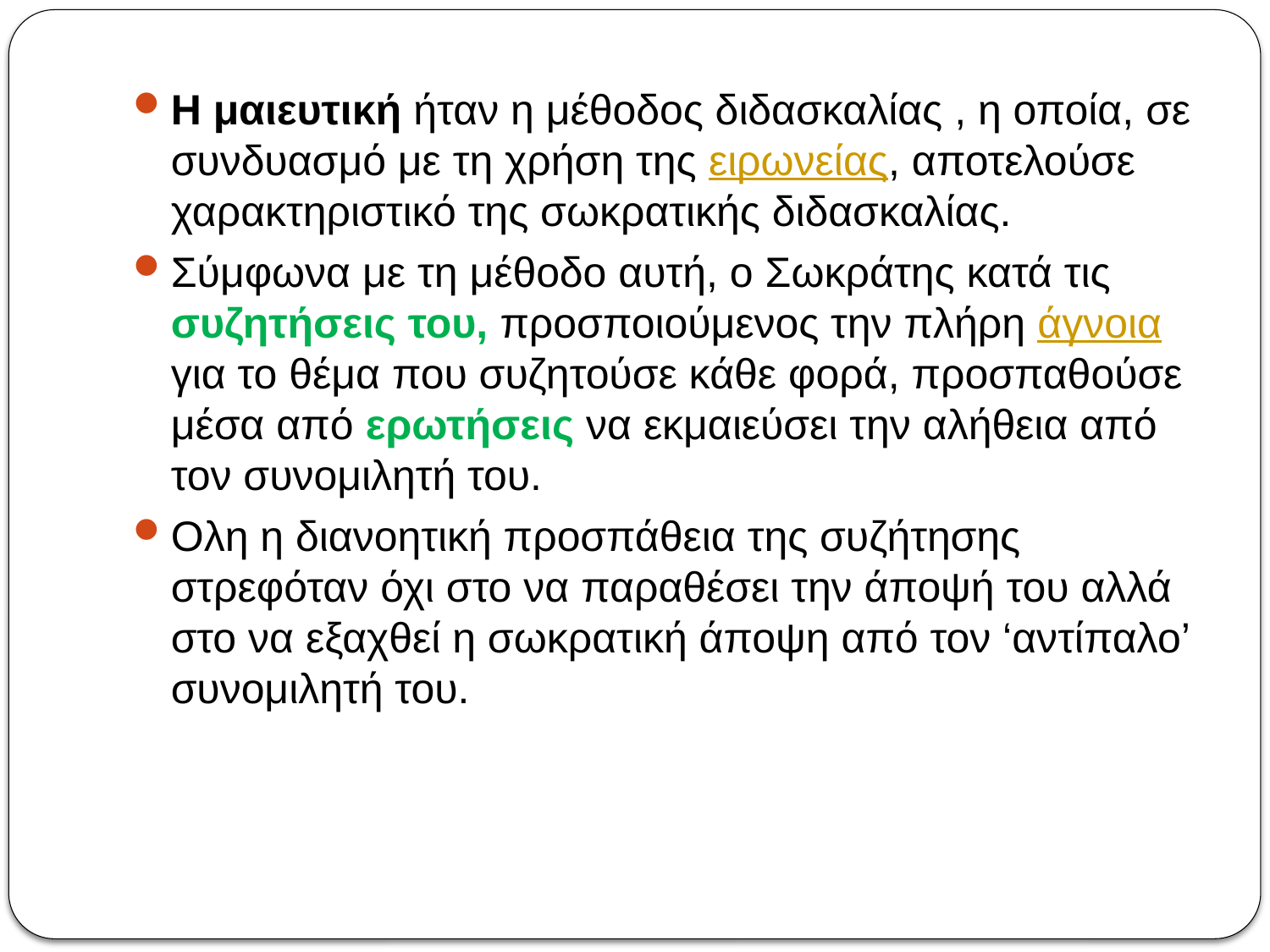

Η μαιευτική ήταν η μέθοδος διδασκαλίας , η οποία, σε συνδυασμό με τη χρήση της ειρωνείας, αποτελούσε χαρακτηριστικό της σωκρατικής διδασκαλίας.
Σύμφωνα με τη μέθοδο αυτή, ο Σωκράτης κατά τις συζητήσεις του, προσποιούμενος την πλήρη άγνοια για το θέμα που συζητούσε κάθε φορά, προσπαθούσε μέσα από ερωτήσεις να εκμαιεύσει την αλήθεια από τον συνομιλητή του.
Ολη η διανοητική προσπάθεια της συζήτησης στρεφόταν όχι στο να παραθέσει την άποψή του αλλά στο να εξαχθεί η σωκρατική άποψη από τον ‘αντίπαλο’ συνομιλητή του.